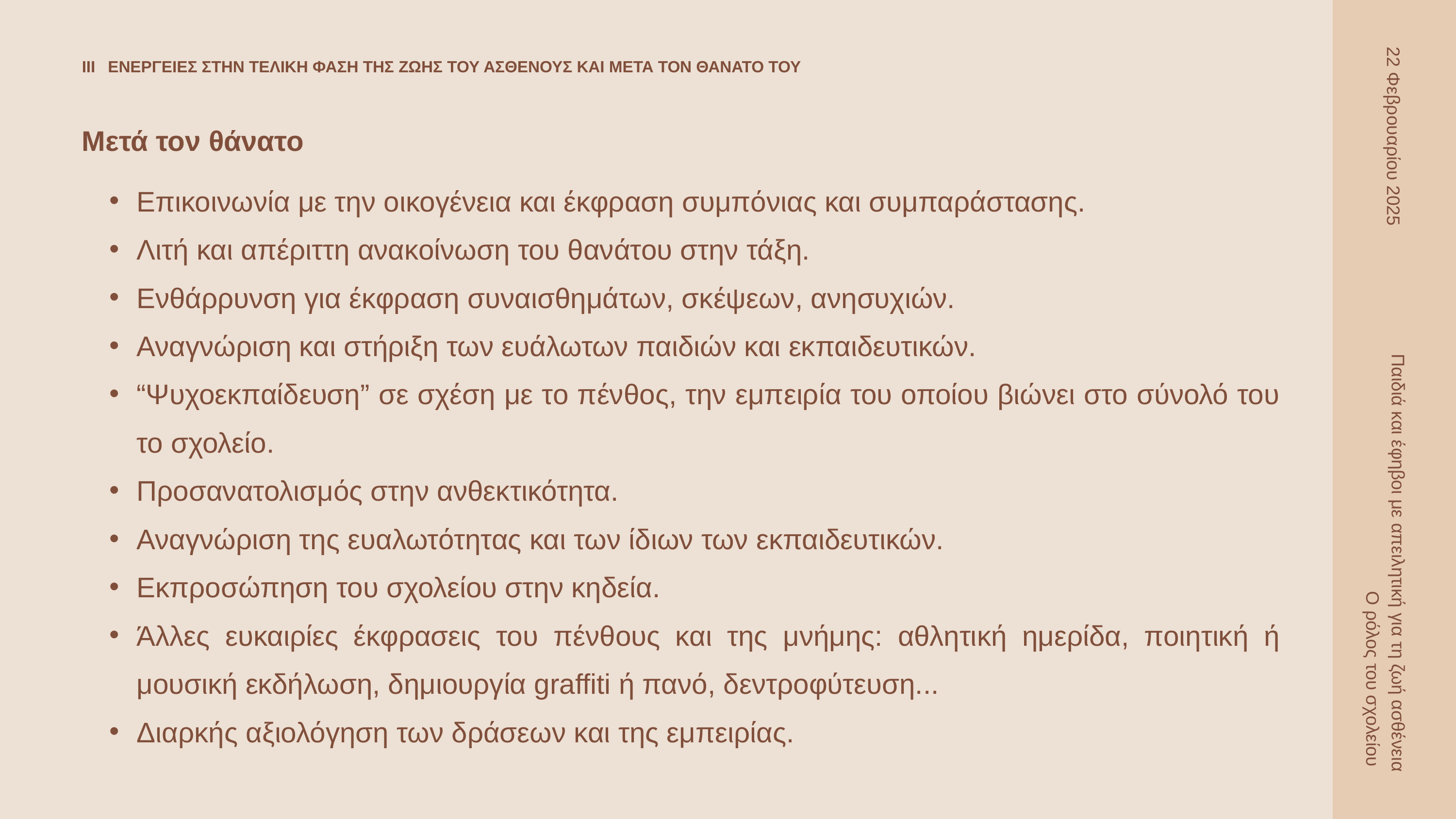

ΙΙΙ
ΕΝΕΡΓΕΙΕΣ ΣΤΗΝ ΤΕΛΙΚΗ ΦΑΣΗ ΤΗΣ ΖΩΗΣ ΤΟΥ ΑΣΘΕΝΟΥΣ ΚΑΙ ΜΕΤΑ ΤΟΝ ΘΑΝΑΤΟ ΤΟΥ
Μετά τον θάνατο
22 Φεβρουαρίου 2025
Επικοινωνία με την οικογένεια και έκφραση συμπόνιας και συμπαράστασης.
Λιτή και απέριττη ανακοίνωση του θανάτου στην τάξη.
Ενθάρρυνση για έκφραση συναισθημάτων, σκέψεων, ανησυχιών.
Αναγνώριση και στήριξη των ευάλωτων παιδιών και εκπαιδευτικών.
“Ψυχοεκπαίδευση” σε σχέση με το πένθος, την εμπειρία του οποίου βιώνει στο σύνολό του το σχολείο.
Προσανατολισμός στην ανθεκτικότητα.
Αναγνώριση της ευαλωτότητας και των ίδιων των εκπαιδευτικών.
Εκπροσώπηση του σχολείου στην κηδεία.
Άλλες ευκαιρίες έκφρασεις του πένθους και της μνήμης: αθλητική ημερίδα, ποιητική ή μουσική εκδήλωση, δημιουργία graffiti ή πανό, δεντροφύτευση...
Διαρκής αξιολόγηση των δράσεων και της εμπειρίας.

Παιδιά και έφηβοι με απειλητική για τη ζωή ασθένεια
Ο ρόλος του σχολείου